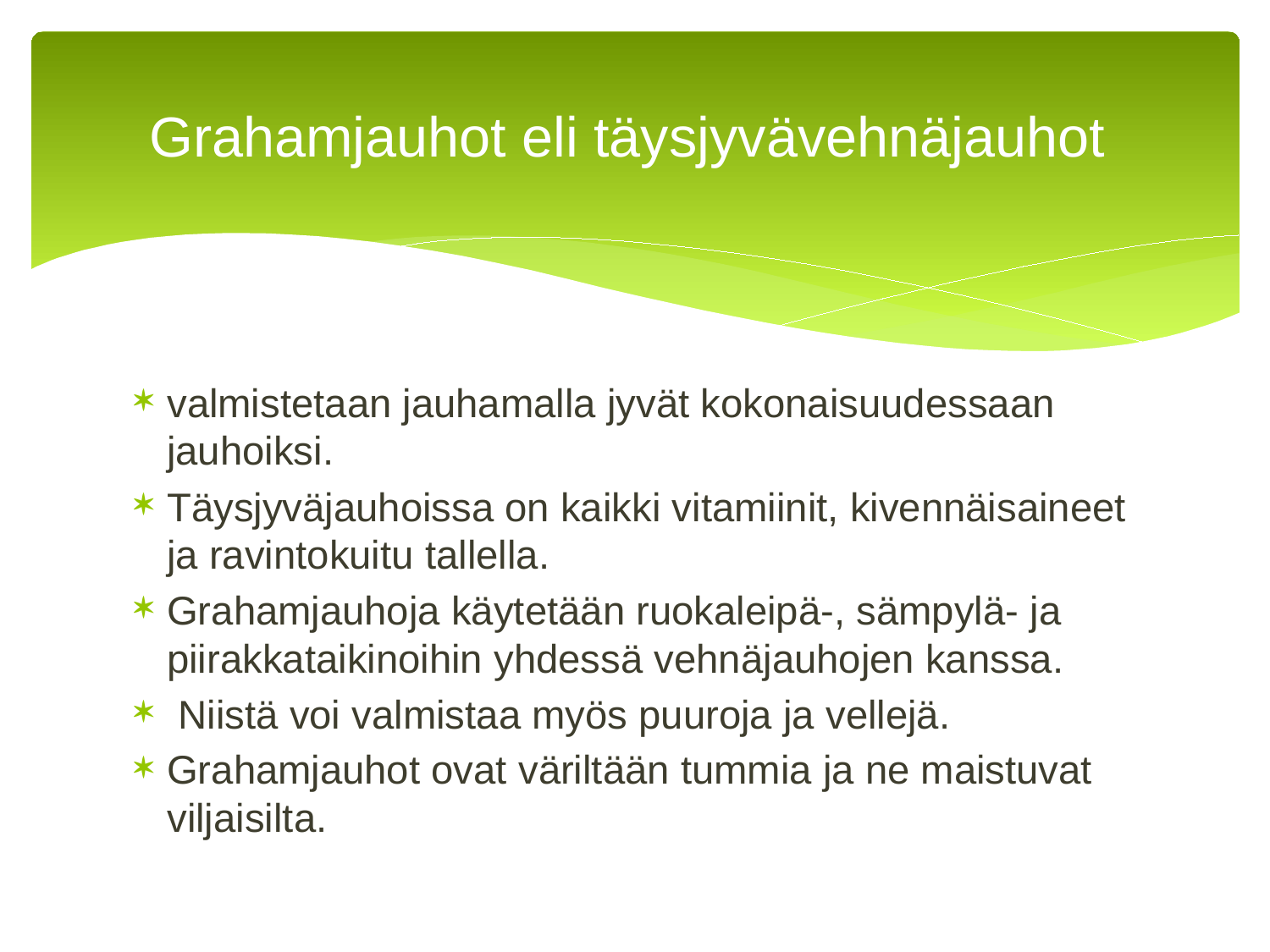

# Grahamjauhot eli täysjyvävehnäjauhot
valmistetaan jauhamalla jyvät kokonaisuudessaan jauhoiksi.
Täysjyväjauhoissa on kaikki vitamiinit, kivennäisaineet ja ravintokuitu tallella.
Grahamjauhoja käytetään ruokaleipä-, sämpylä- ja piirakkataikinoihin yhdessä vehnäjauhojen kanssa.
 Niistä voi valmistaa myös puuroja ja vellejä.
Grahamjauhot ovat väriltään tummia ja ne maistuvat viljaisilta.